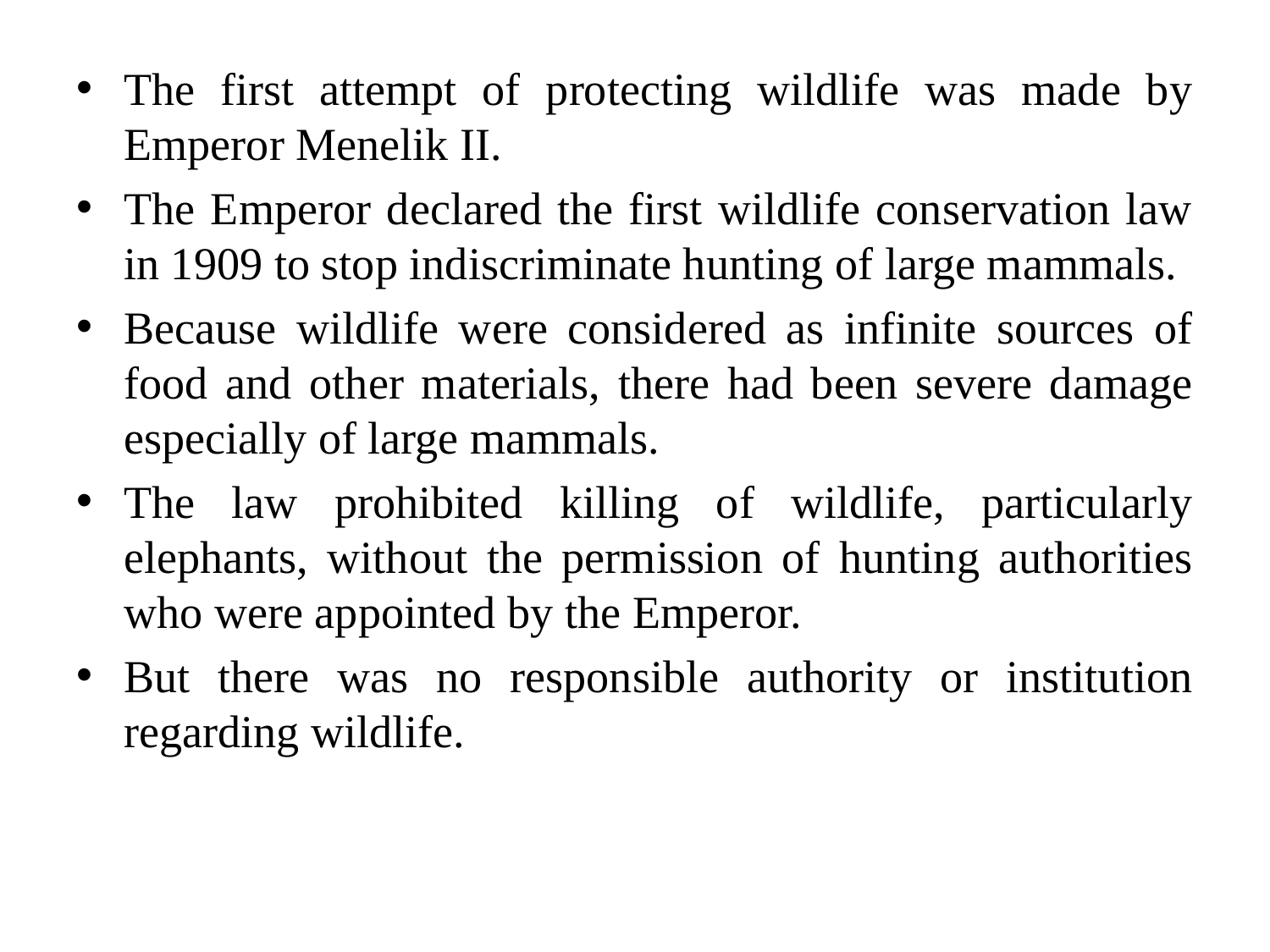

The first attempt of protecting wildlife was made by Emperor Menelik II.
The Emperor declared the first wildlife conservation law in 1909 to stop indiscriminate hunting of large mammals.
Because wildlife were considered as infinite sources of food and other materials, there had been severe damage especially of large mammals.
The law prohibited killing of wildlife, particularly elephants, without the permission of hunting authorities who were appointed by the Emperor.
But there was no responsible authority or institution regarding wildlife.